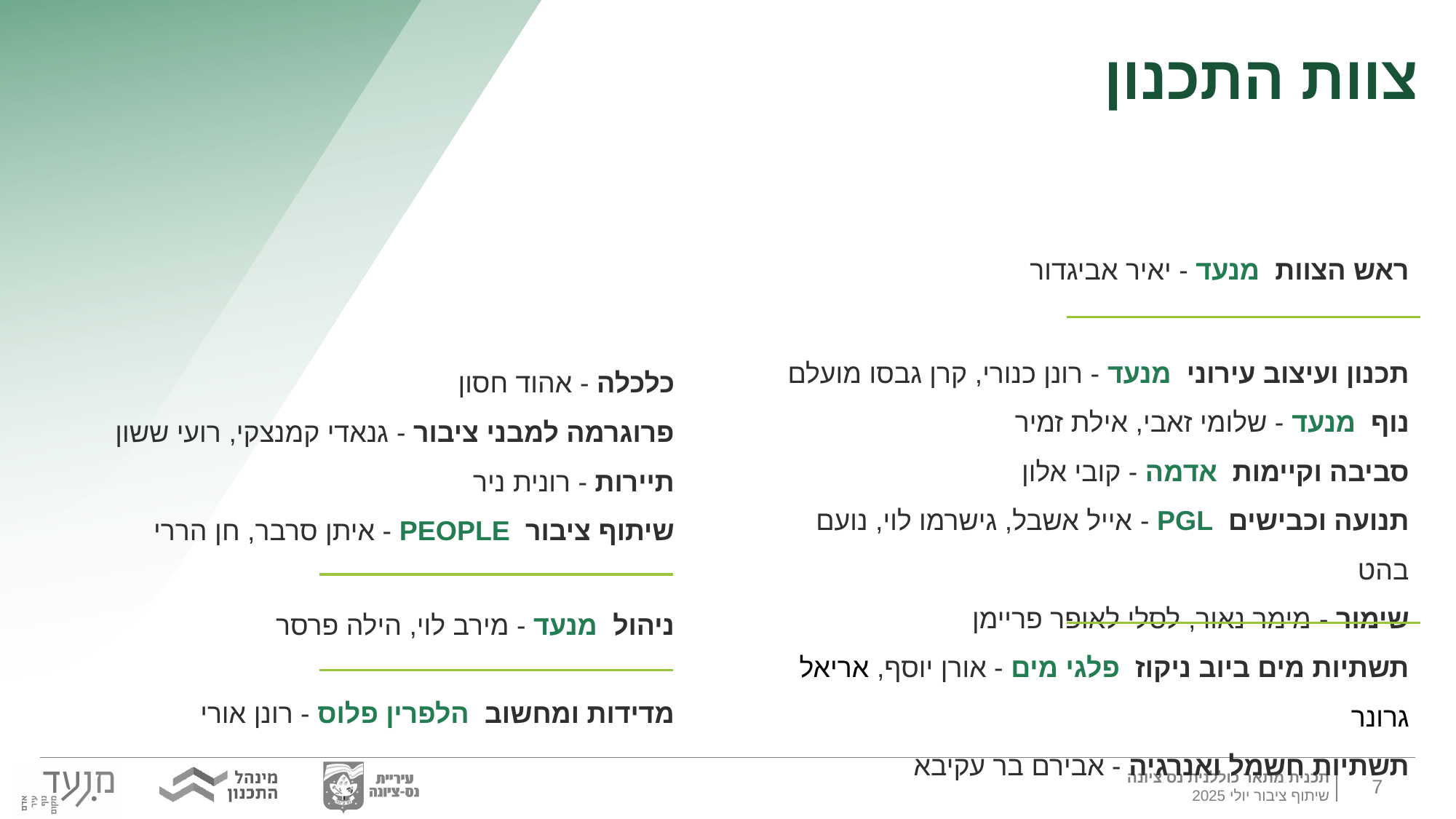

צוות התכנון
ראש הצוות  מנעד - יאיר אביגדור
תכנון ועיצוב עירוני  מנעד - רונן כנורי, קרן גבסו מועלם
נוף  מנעד - שלומי זאבי, אילת זמיר
סביבה וקיימות  אדמה - קובי אלון
תנועה וכבישים  PGL - אייל אשבל, גישרמו לוי, נועם בהט
שימור - מימר נאור, לסלי לאופר פריימן
כלכלה - אהוד חסון
פרוגרמה למבני ציבור - גנאדי קמנצקי, רועי ששון
תיירות - רונית ניר
שיתוף ציבור  PEOPLE - איתן סרבר, חן הררי
ניהול  מנעד - מירב לוי, הילה פרסר
תשתיות מים ביוב ניקוז  פלגי מים - אורן יוסף, אריאל גרונר
תשתיות חשמל ואנרגיה - אבירם בר עקיבא
מדידות ומחשוב  הלפרין פלוס - רונן אורי